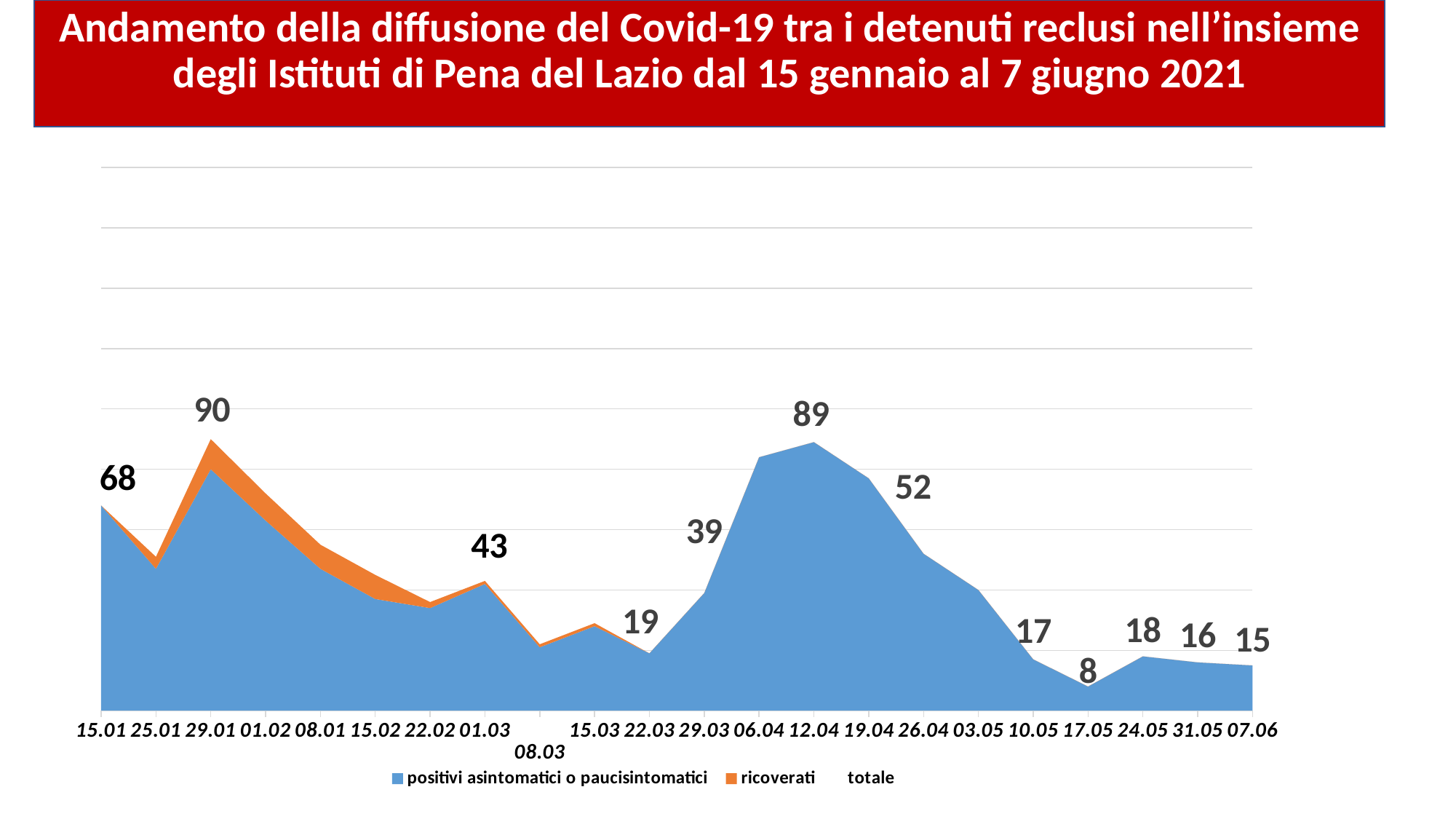

Andamento della diffusione del Covid-19 tra i detenuti reclusi nell’insieme degli Istituti di Pena del Lazio dal 15 gennaio al 7 giugno 2021

### Chart

| Category | positivi asintomatici o paucisintomatici | ricoverati | totale |
|---|---|---|---|
| 15.01 | 68.0 | 0.0 | 68.0 |
| 25.01 | 47.0 | 4.0 | 51.0 |
| 29.01 | 80.0 | 10.0 | 90.0 |
| 01.02  | 63.0 | 9.0 | 72.0 |
| 08.01 | 47.0 | 8.0 | 55.0 |
| 15.02 | 37.0 | 8.0 | 45.0 |
| 22.02 | 34.0 | 2.0 | 36.0 |
| 01.03 | 42.0 | 1.0 | 43.0 |
|  08.03 | 21.0 | 1.0 | 22.0 |
| 15.03 | 28.0 | 1.0 | 29.0 |
| 22.03 | 19.0 | 0.0 | 19.0 |
| 29.03 | 39.0 | 0.0 | 39.0 |
| 06.04 | 84.0 | None | 84.0 |
| 12.04 | 89.0 | None | 89.0 |
| 19.04 | 77.0 | None | 77.0 |
| 26.04 | 52.0 | None | 52.0 |
| 03.05 | 40.0 | None | 40.0 |
| 10.05 | 17.0 | None | 17.0 |
| 17.05 | 8.0 | None | 8.0 |
| 24.05 | 18.0 | None | 18.0 |
| 31.05 | 16.0 | None | 16.0 |
| 07.06 | 15.0 | None | 15.0 |